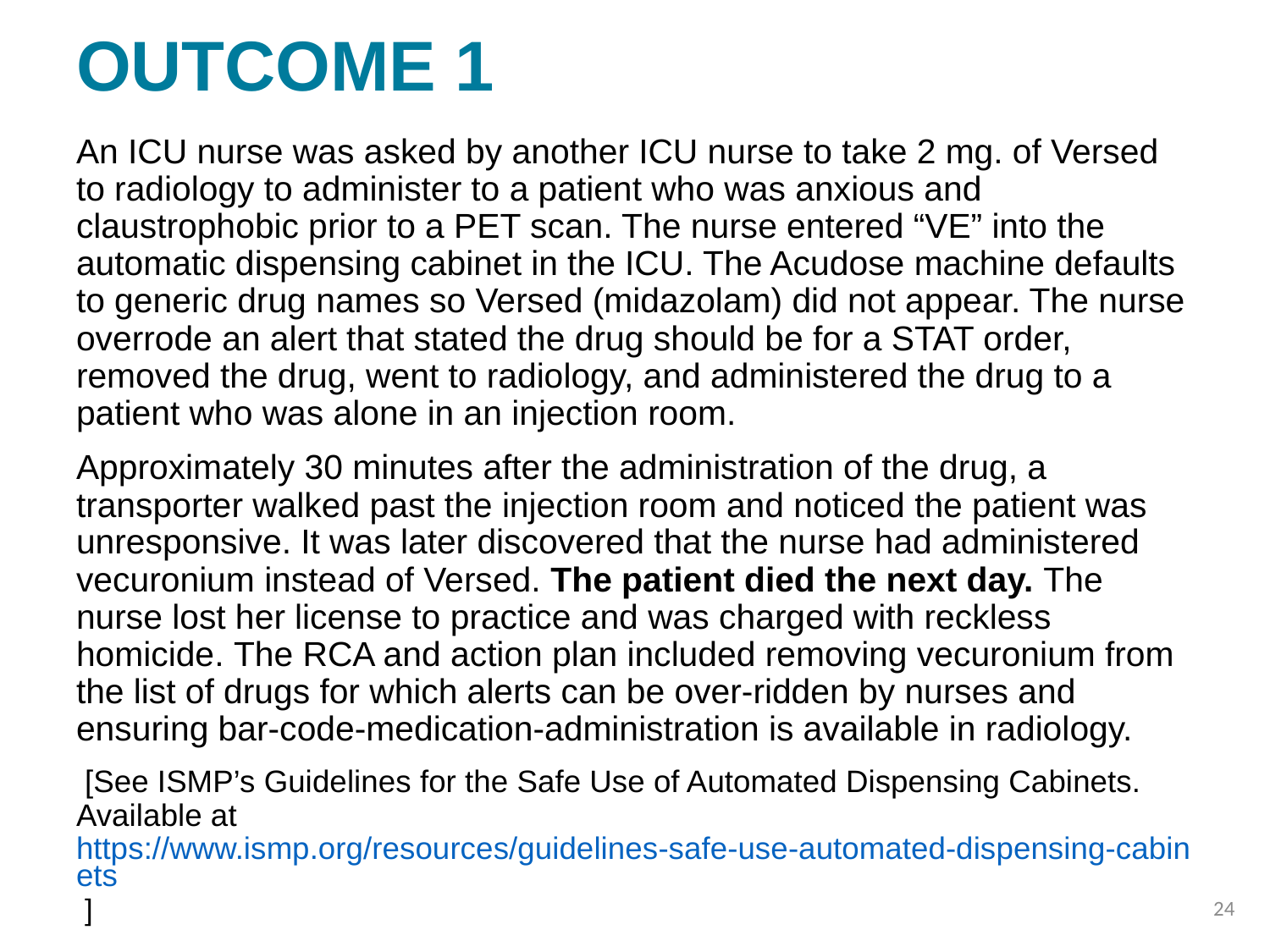

# Outcome 1
An ICU nurse was asked by another ICU nurse to take 2 mg. of Versed to radiology to administer to a patient who was anxious and claustrophobic prior to a PET scan. The nurse entered “VE” into the automatic dispensing cabinet in the ICU. The Acudose machine defaults to generic drug names so Versed (midazolam) did not appear. The nurse overrode an alert that stated the drug should be for a STAT order, removed the drug, went to radiology, and administered the drug to a patient who was alone in an injection room.
Approximately 30 minutes after the administration of the drug, a transporter walked past the injection room and noticed the patient was unresponsive. It was later discovered that the nurse had administered vecuronium instead of Versed. The patient died the next day. The nurse lost her license to practice and was charged with reckless homicide. The RCA and action plan included removing vecuronium from the list of drugs for which alerts can be over-ridden by nurses and ensuring bar-code-medication-administration is available in radiology.
 [See ISMP’s Guidelines for the Safe Use of Automated Dispensing Cabinets. Available at https://www.ismp.org/resources/guidelines-safe-use-automated-dispensing-cabinets ]
24